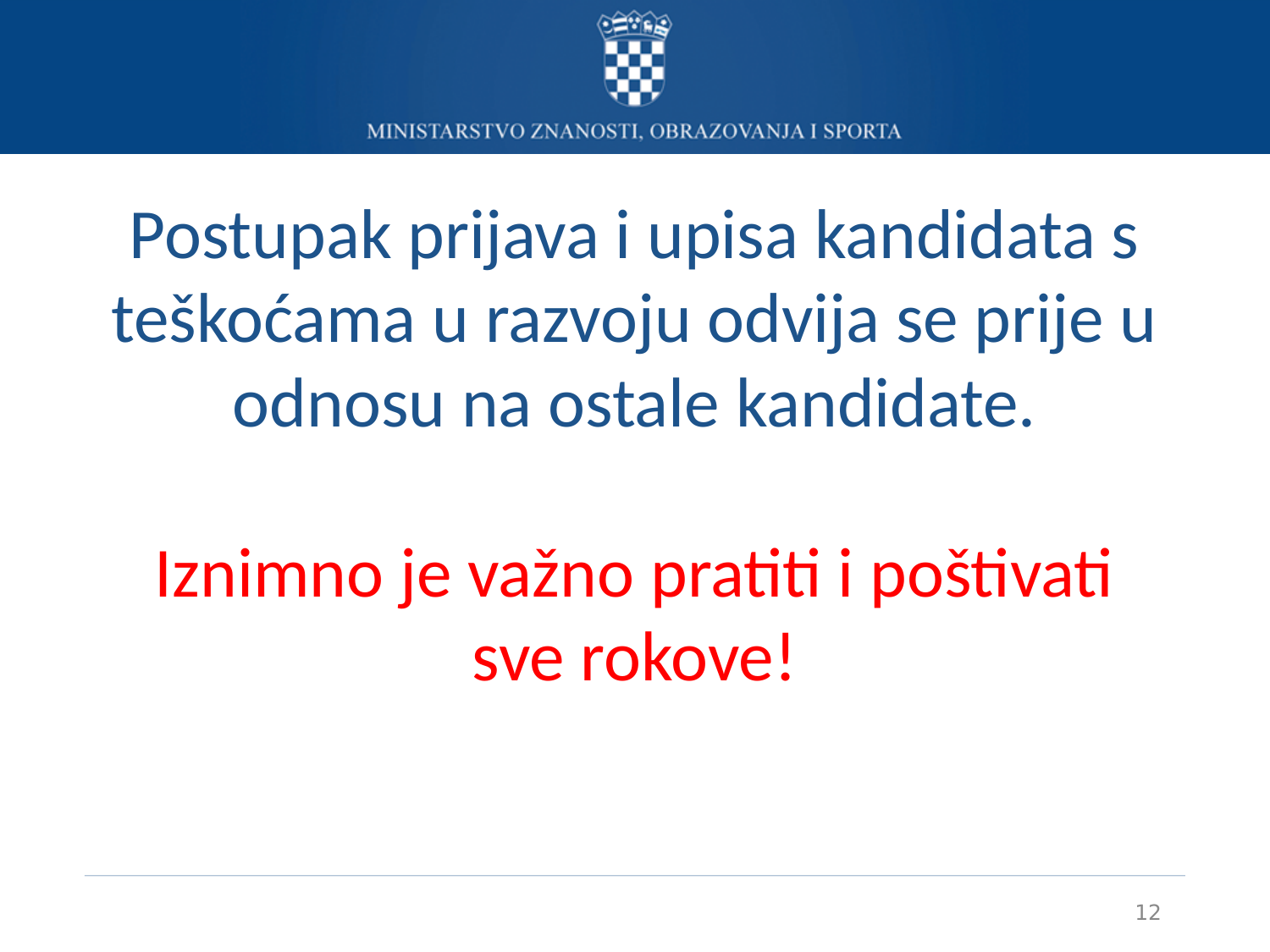

# Postupak prijava i upisa kandidata s teškoćama u razvoju odvija se prije u odnosu na ostale kandidate. Iznimno je važno pratiti i poštivati sve rokove!
12